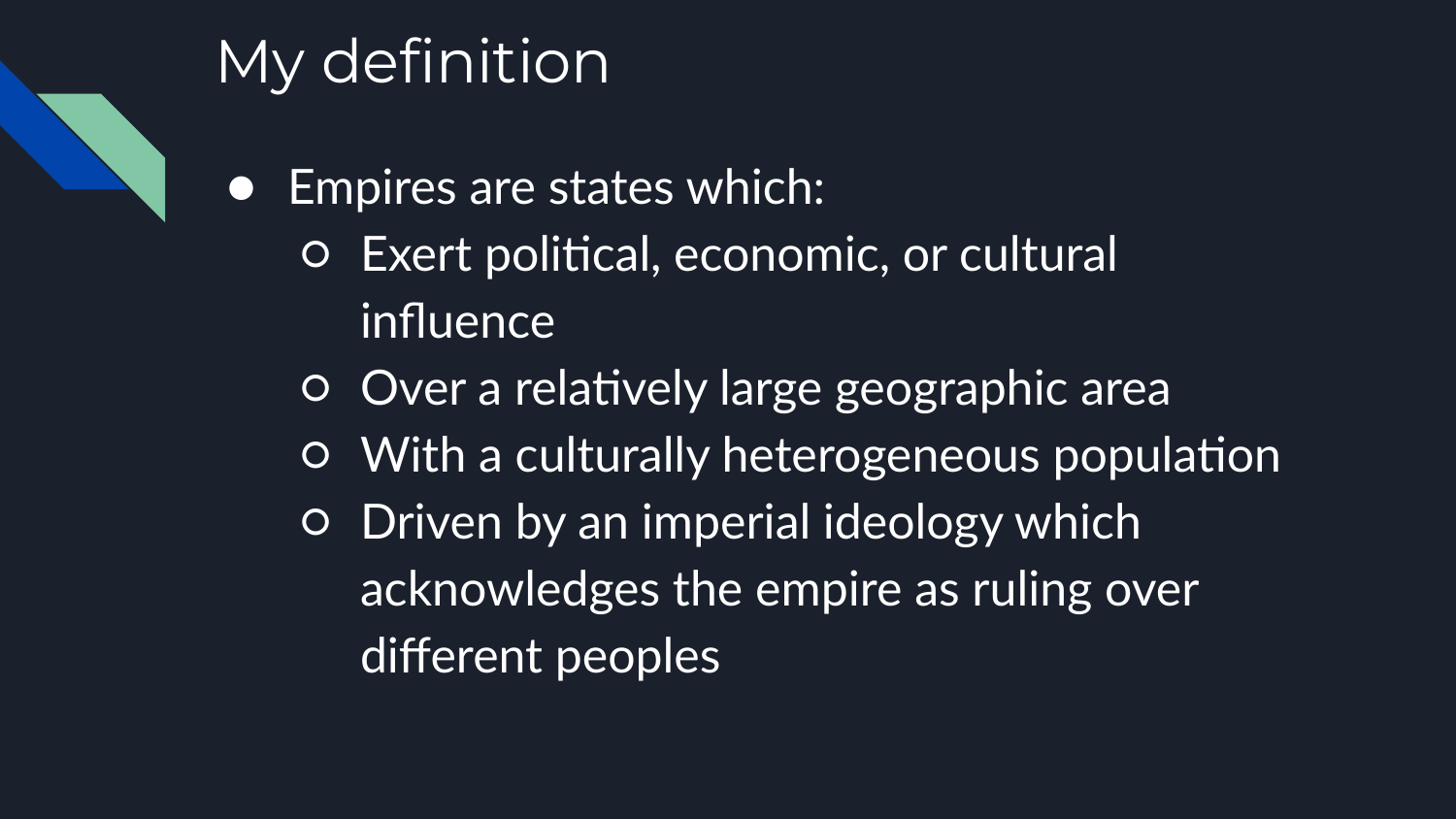

# My definition
Empires are states which:
Exert political, economic, or cultural influence
Over a relatively large geographic area
With a culturally heterogeneous population
Driven by an imperial ideology which acknowledges the empire as ruling over different peoples